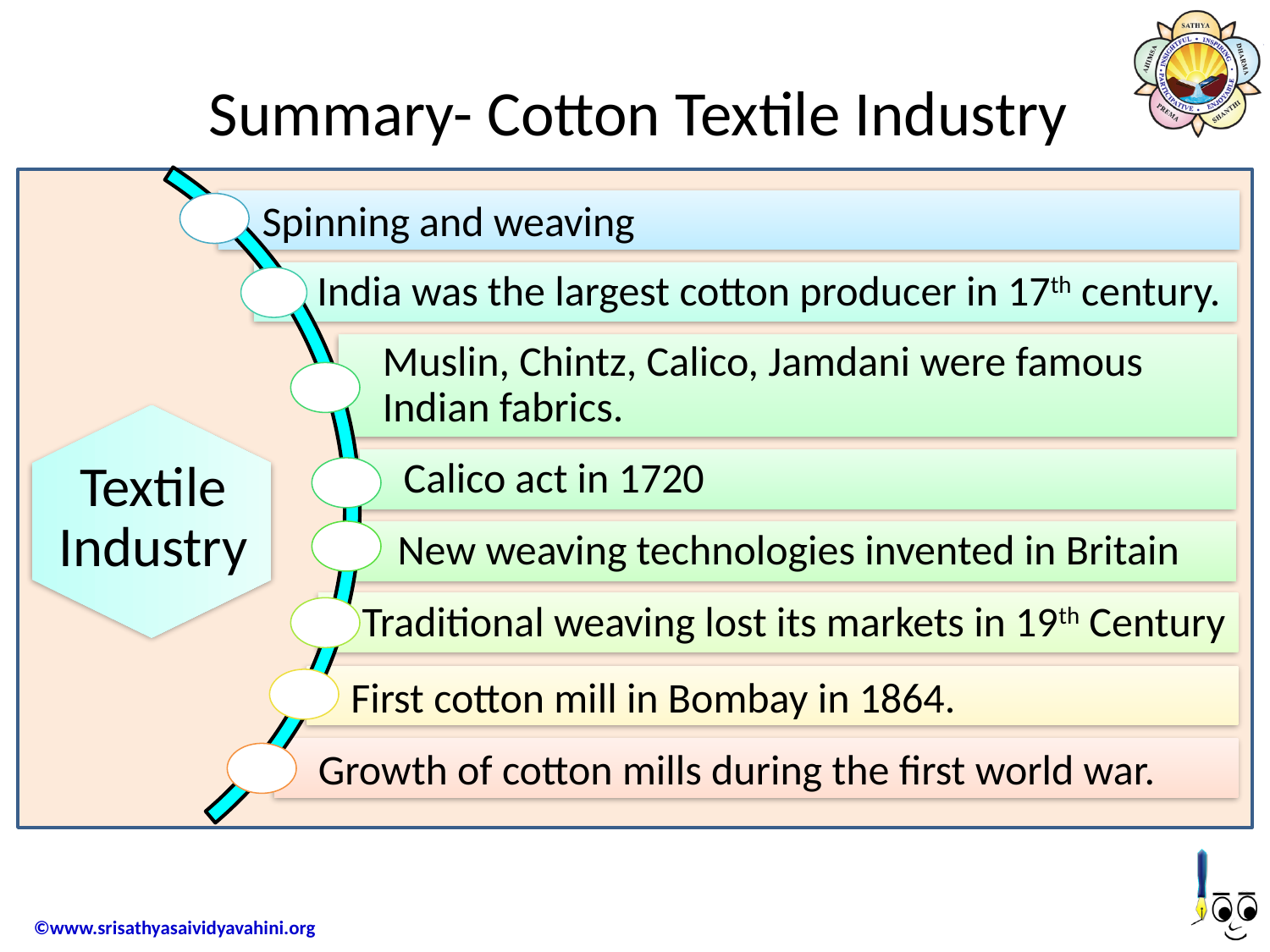

Summary- Cotton Textile Industry

Spinning and weaving

  India was the largest cotton producer in 17th century.

Muslin, Chintz, Calico, Jamdani were famous Indian fabrics.

Textile Industry

Calico act in 1720

New weaving technologies invented in Britain

Traditional weaving lost its markets in 19th Century

First cotton mill in Bombay in 1864.

Growth of cotton mills during the first world war.